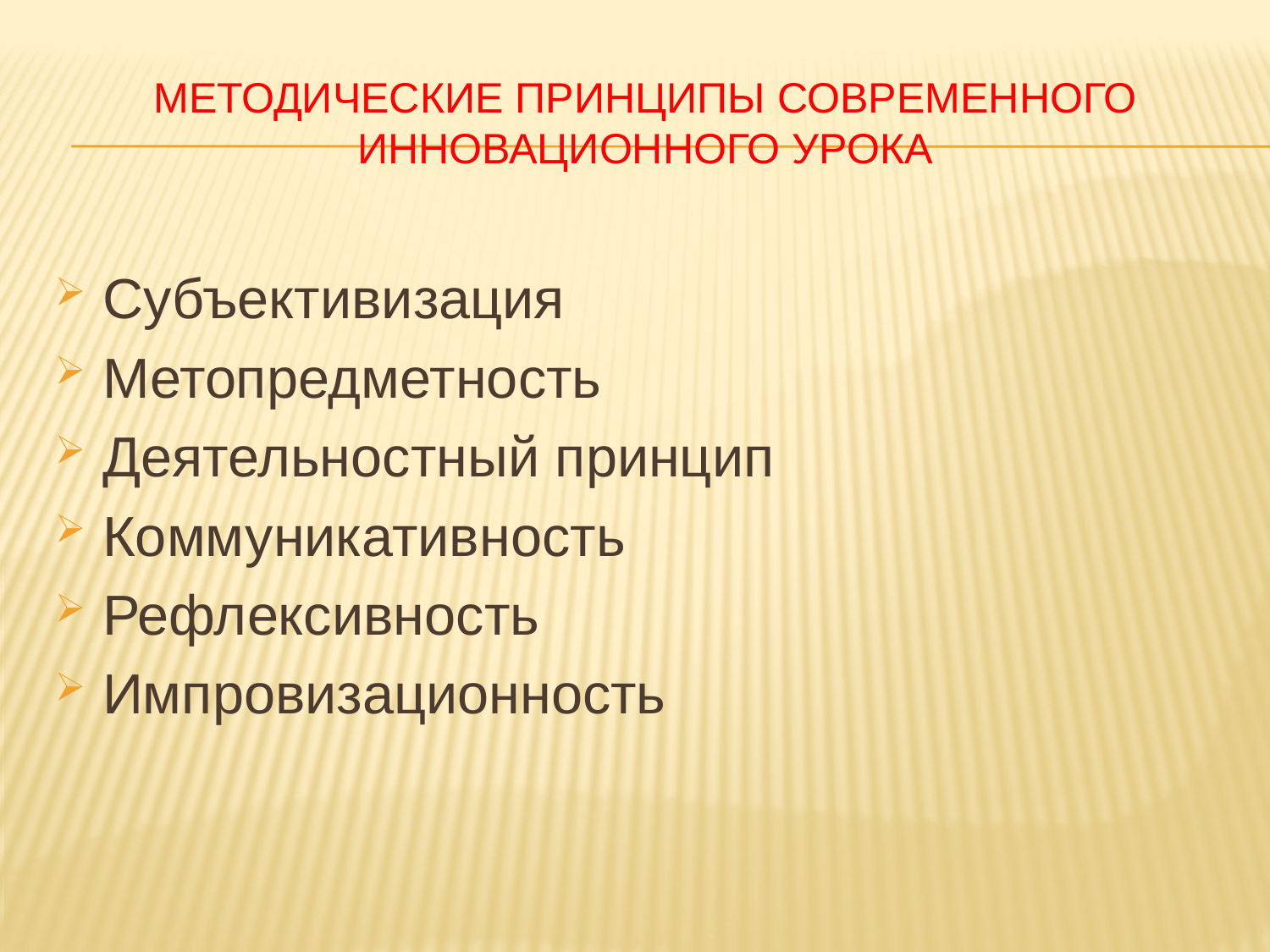

# Методические принципы современного инновационного урока
Субъективизация
Метопредметность
Деятельностный принцип
Коммуникативность
Рефлексивность
Импровизационность